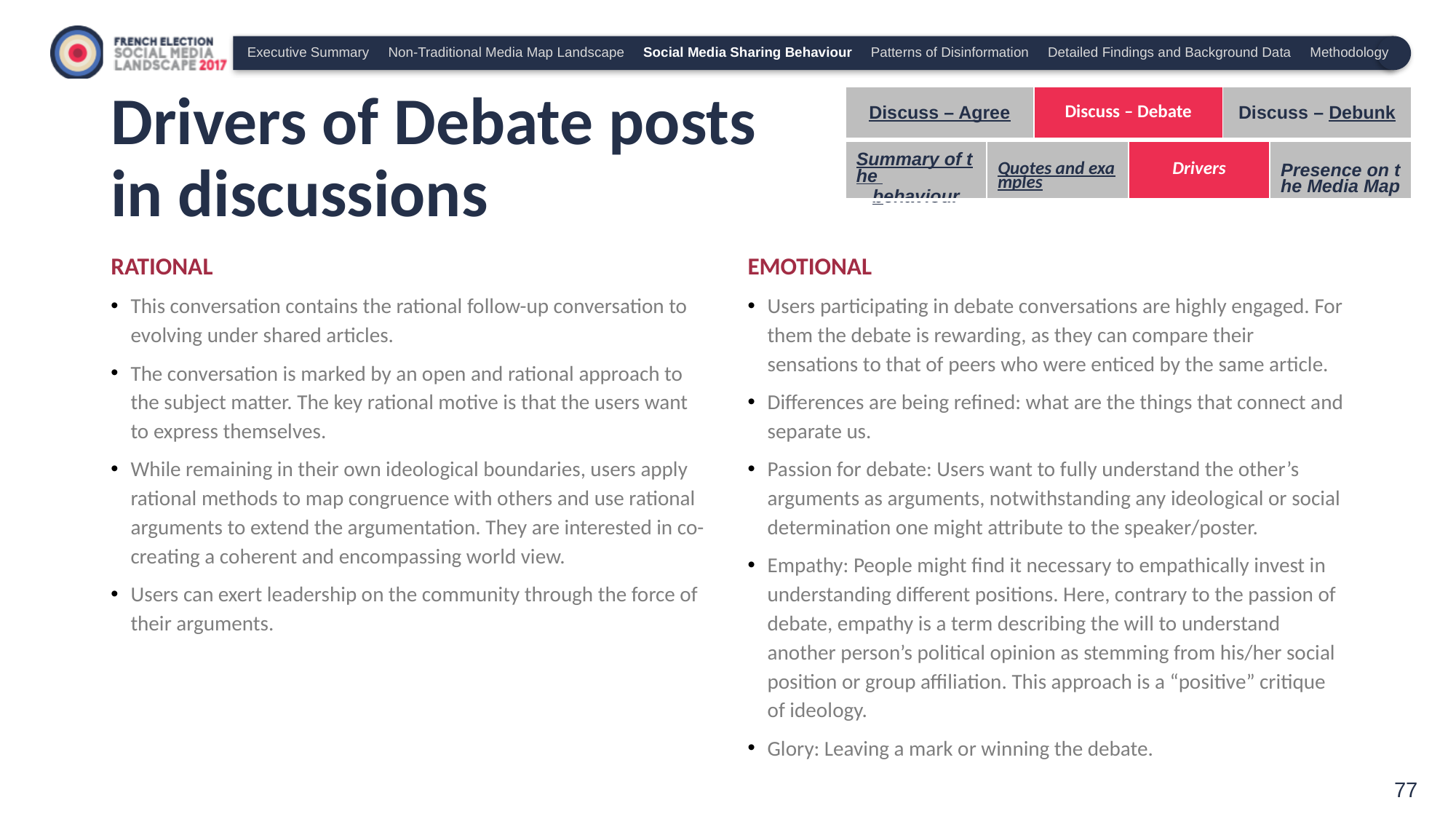

Executive Summary     Non-Traditional Media Map Landscape     Social Media Sharing Behaviour     Patterns of Disinformation     Detailed Findings and Background Data     Methodology
# Drivers of Debate posts in discussions
| Discuss – Agree | Discuss – Debate | Discuss – Debunk |
| --- | --- | --- |
| Summary of the behaviour | Quotes and examples | Drivers | Presence on the Media Map |
| --- | --- | --- | --- |
RATIONAL
This conversation contains the rational follow-up conversation to evolving under shared articles.
The conversation is marked by an open and rational approach to the subject matter. The key rational motive is that the users want to express themselves.
While remaining in their own ideological boundaries, users apply rational methods to map congruence with others and use rational arguments to extend the argumentation. They are interested in co-creating a coherent and encompassing world view.
Users can exert leadership on the community through the force of their arguments.
EMOTIONAL
Users participating in debate conversations are highly engaged. For them the debate is rewarding, as they can compare their sensations to that of peers who were enticed by the same article.
Differences are being refined: what are the things that connect and separate us.
Passion for debate: Users want to fully understand the other’s arguments as arguments, notwithstanding any ideological or social determination one might attribute to the speaker/poster.
Empathy: People might find it necessary to empathically invest in understanding different positions. Here, contrary to the passion of debate, empathy is a term describing the will to understand another person’s political opinion as stemming from his/her social position or group affiliation. This approach is a “positive” critique of ideology.
Glory: Leaving a mark or winning the debate.